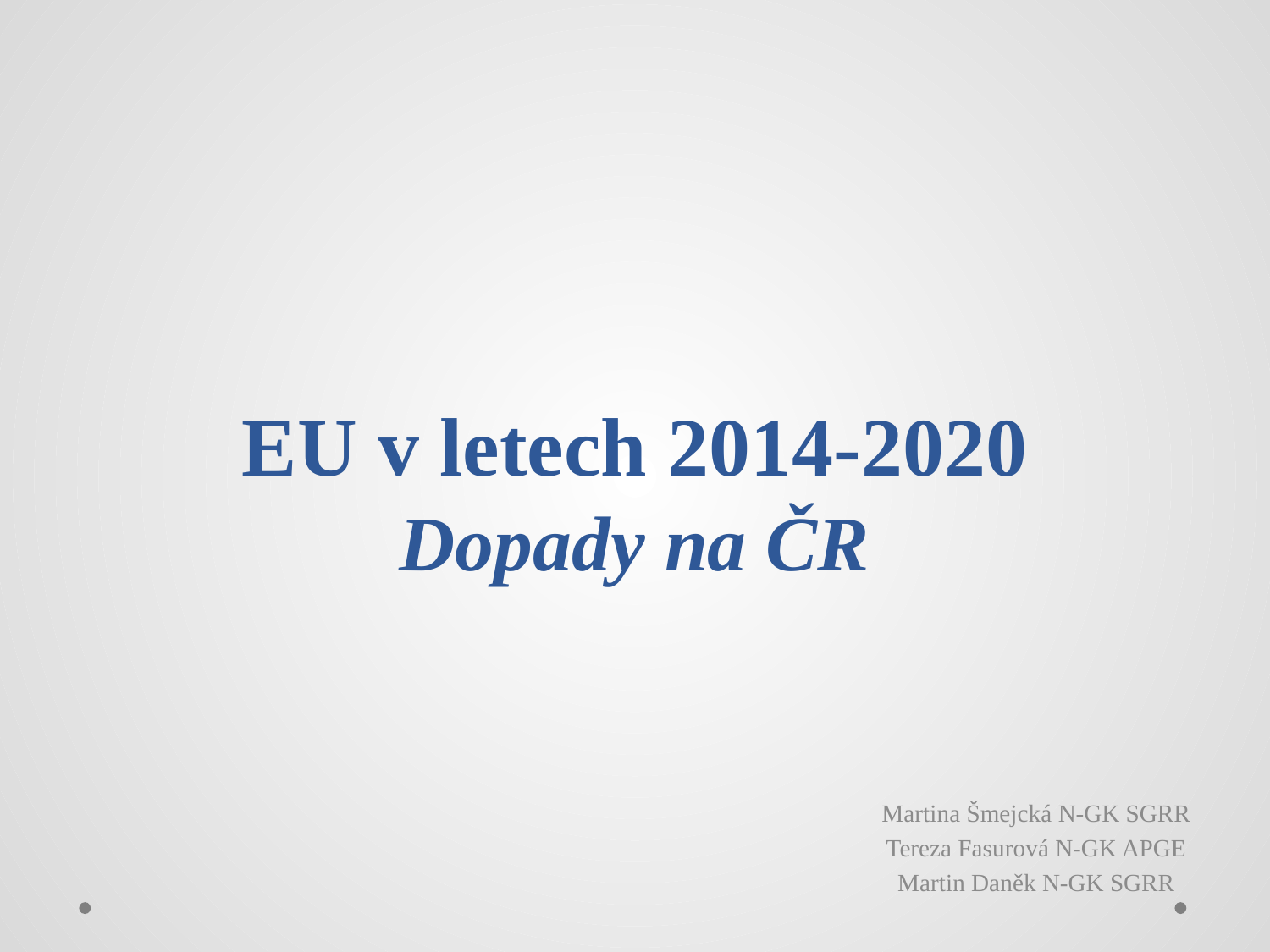

# EU v letech 2014-2020 Dopady na ČR
Martina Šmejcká N-GK SGRR
Tereza Fasurová N-GK APGE
Martin Daněk N-GK SGRR